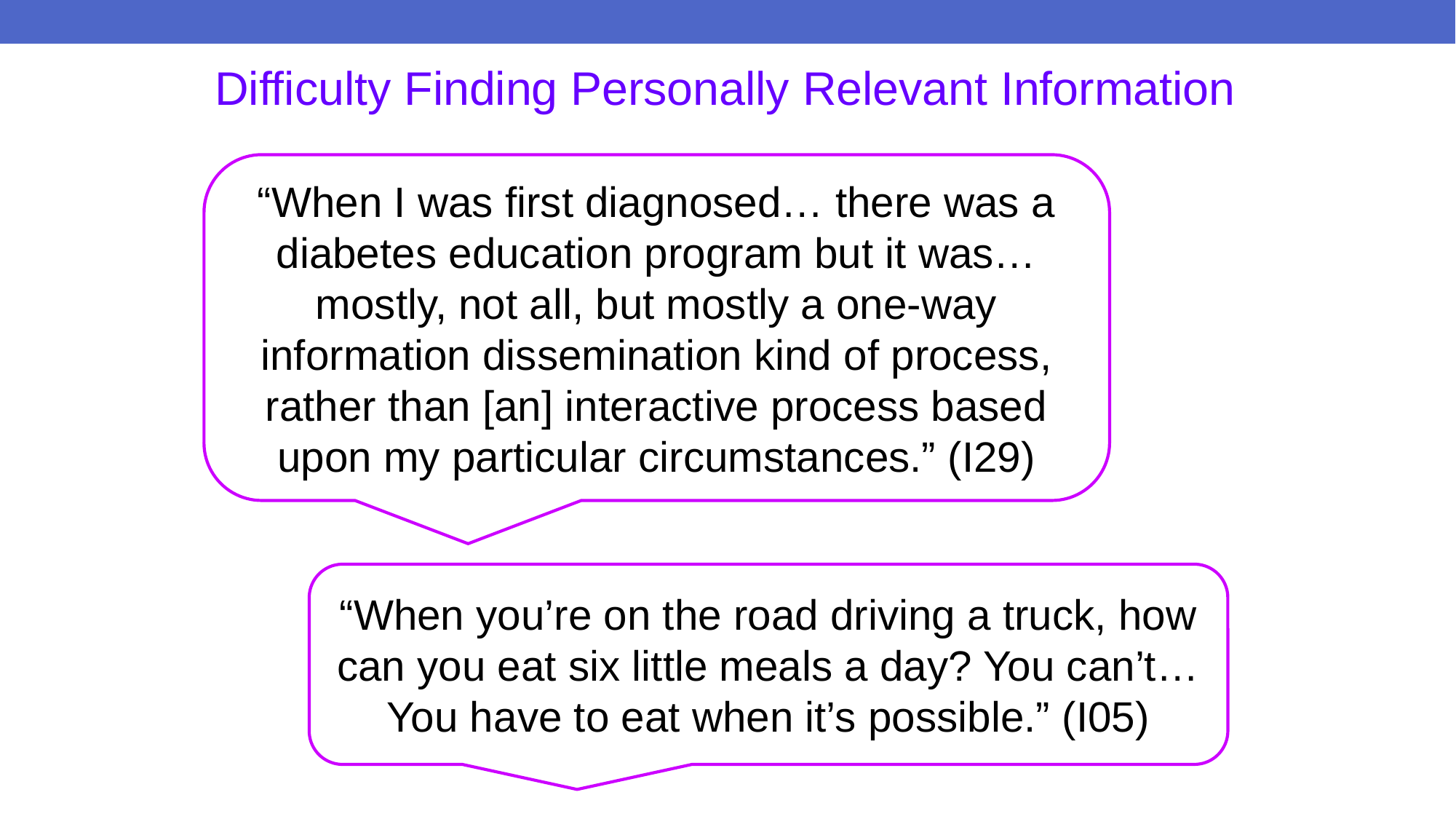

# Difficulty Finding Personally Relevant Information
“When I was first diagnosed… there was a diabetes education program but it was… mostly, not all, but mostly a one-way information dissemination kind of process, rather than [an] interactive process based upon my particular circumstances.” (I29)
“When you’re on the road driving a truck, how can you eat six little meals a day? You can’t… You have to eat when it’s possible.” (I05)